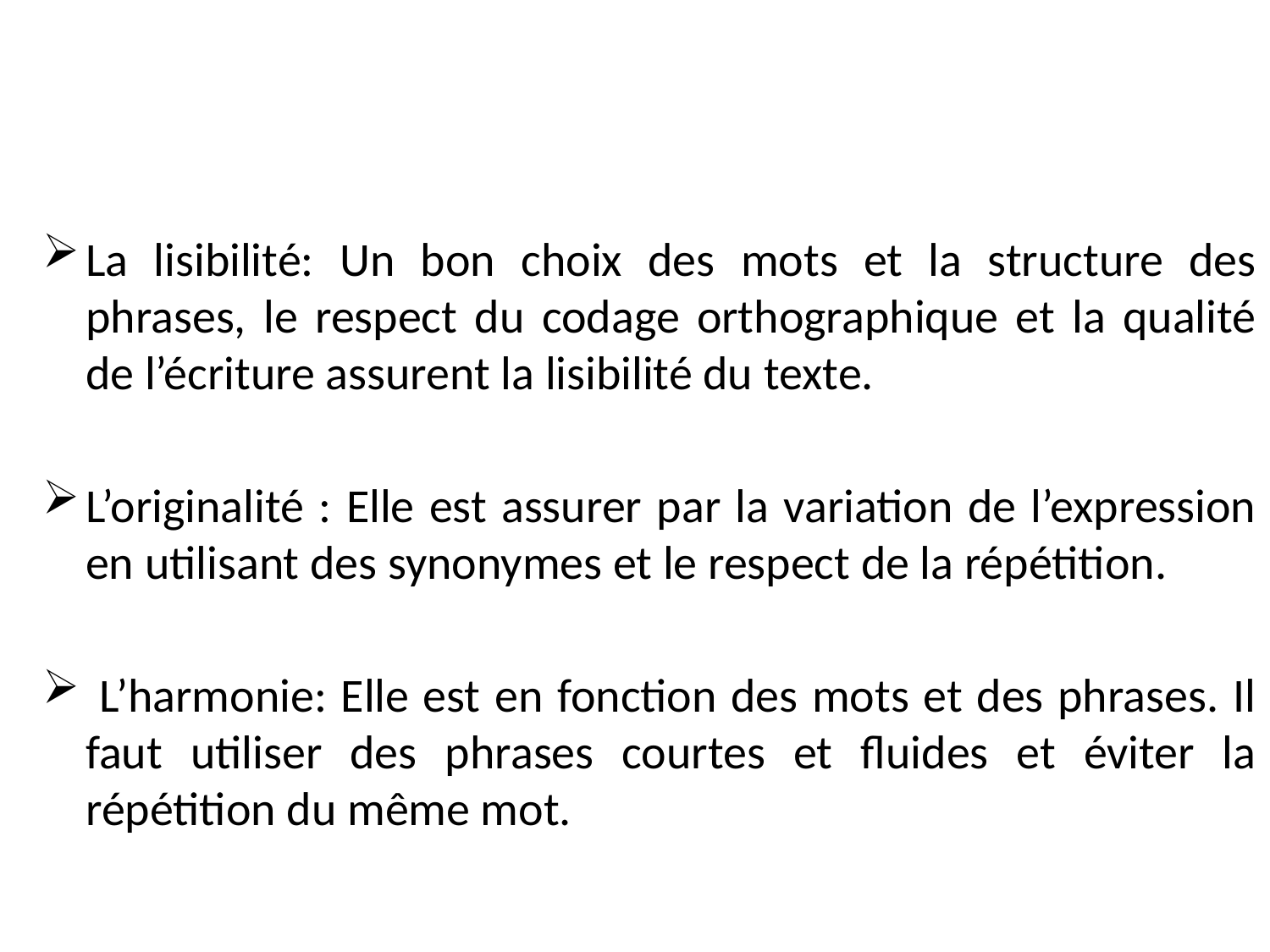

La lisibilité: Un bon choix des mots et la structure des phrases, le respect du codage orthographique et la qualité de l’écriture assurent la lisibilité du texte.

L’originalité : Elle est assurer par la variation de l’expression en utilisant des synonymes et le respect de la répétition.

 L’harmonie: Elle est en fonction des mots et des phrases. Il faut utiliser des phrases courtes et fluides et éviter la répétition du même mot.